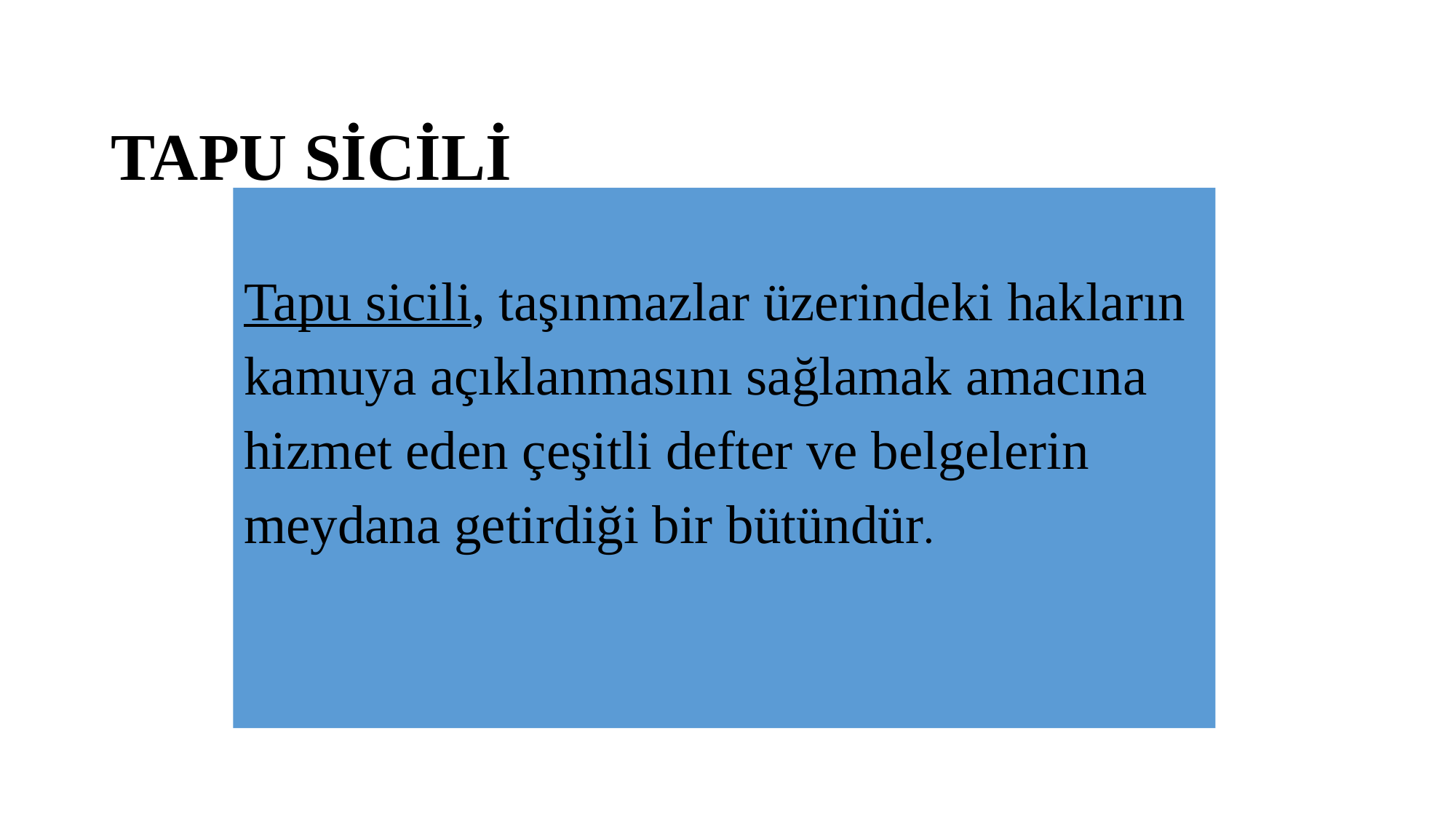

# TAPU SİCİLİ

Tapu sicili, taşınmazlar üzerindeki hakların
kamuya açıklanmasını sağlamak amacına
hizmet eden çeşitli defter ve belgelerin
meydana getirdiği bir bütündür.